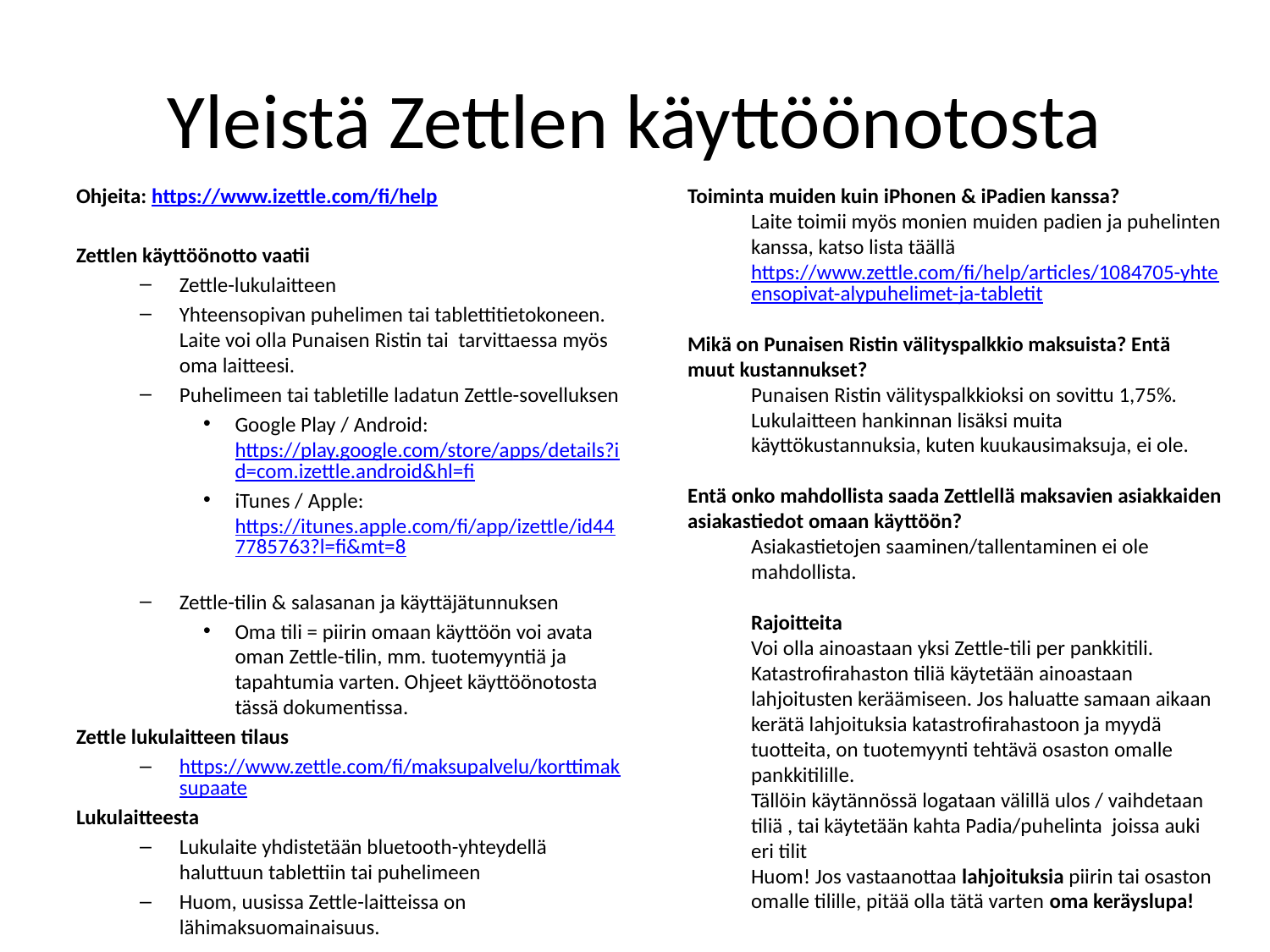

# Yleistä Zettlen käyttöönotosta
Ohjeita: https://www.izettle.com/fi/help

Zettlen käyttöönotto vaatii
Zettle-lukulaitteen
Yhteensopivan puhelimen tai tablettitietokoneen. Laite voi olla Punaisen Ristin tai  tarvittaessa myös oma laitteesi.
Puhelimeen tai tabletille ladatun Zettle-sovelluksen
Google Play / Android: https://play.google.com/store/apps/details?id=com.izettle.android&hl=fi
iTunes / Apple: https://itunes.apple.com/fi/app/izettle/id447785763?l=fi&mt=8
Zettle-tilin & salasanan ja käyttäjätunnuksen
Oma tili = piirin omaan käyttöön voi avata oman Zettle-tilin, mm. tuotemyyntiä ja tapahtumia varten. Ohjeet käyttöönotosta tässä dokumentissa.
Zettle lukulaitteen tilaus
https://www.zettle.com/fi/maksupalvelu/korttimaksupaate
Lukulaitteesta
Lukulaite yhdistetään bluetooth-yhteydellä haluttuun tablettiin tai puhelimeen
Huom, uusissa Zettle-laitteissa on lähimaksuomainaisuus.
Toiminta muiden kuin iPhonen & iPadien kanssa?
Laite toimii myös monien muiden padien ja puhelinten kanssa, katso lista täällä https://www.zettle.com/fi/help/articles/1084705-yhteensopivat-alypuhelimet-ja-tabletit
Mikä on Punaisen Ristin välityspalkkio maksuista? Entä muut kustannukset?
Punaisen Ristin välityspalkkioksi on sovittu 1,75%. Lukulaitteen hankinnan lisäksi muita käyttökustannuksia, kuten kuukausimaksuja, ei ole.

Entä onko mahdollista saada Zettlellä maksavien asiakkaiden asiakastiedot omaan käyttöön?
Asiakastietojen saaminen/tallentaminen ei ole mahdollista.

Rajoitteita
Voi olla ainoastaan yksi Zettle-tili per pankkitili. Katastrofirahaston tiliä käytetään ainoastaan lahjoitusten keräämiseen. Jos haluatte samaan aikaan kerätä lahjoituksia katastrofirahastoon ja myydä tuotteita, on tuotemyynti tehtävä osaston omalle pankkitilille.
Tällöin käytännössä logataan välillä ulos / vaihdetaan tiliä , tai käytetään kahta Padia/puhelinta  joissa auki eri tilit
Huom! Jos vastaanottaa lahjoituksia piirin tai osaston omalle tilille, pitää olla tätä varten oma keräyslupa!